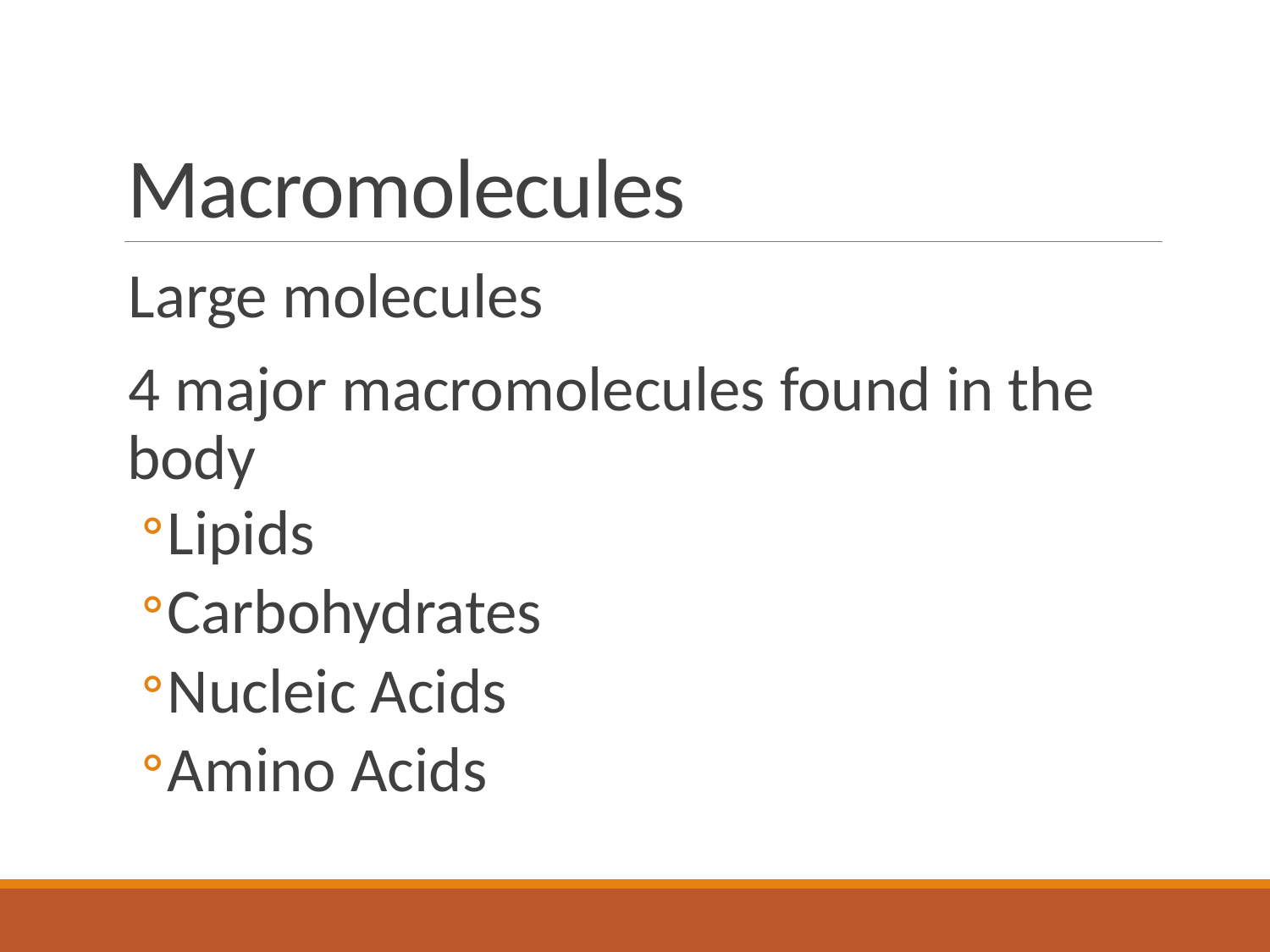

# Macromolecules
Large molecules
4 major macromolecules found in the body
Lipids
Carbohydrates
Nucleic Acids
Amino Acids